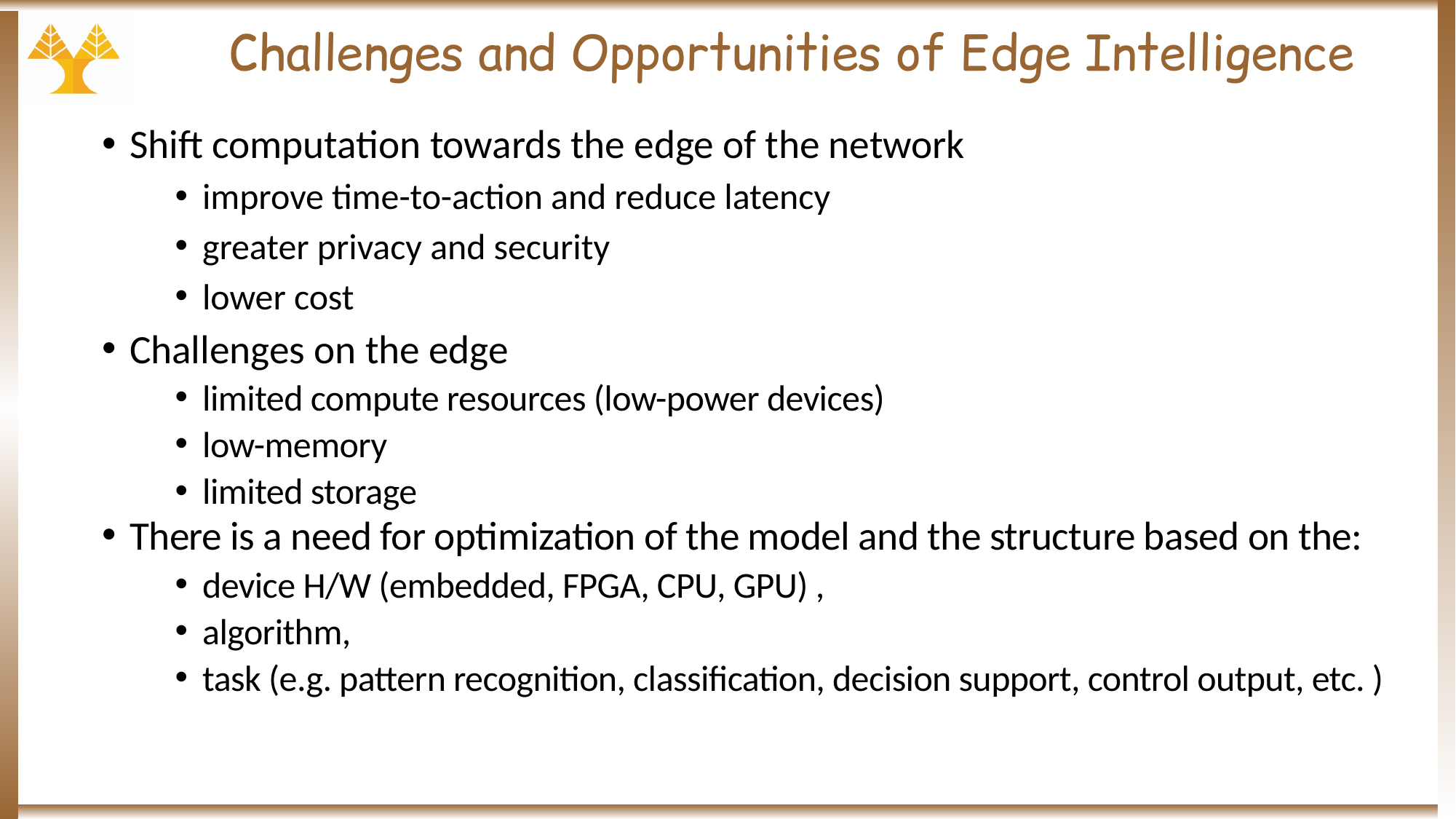

# Challenges and Opportunities of Edge Intelligence
Shift computation towards the edge of the network
improve time-to-action and reduce latency
greater privacy and security
lower cost
Challenges on the edge
limited compute resources (low-power devices)
low-memory
limited storage
There is a need for optimization of the model and the structure based on the:
device H/W (embedded, FPGA, CPU, GPU) ,
algorithm,
task (e.g. pattern recognition, classification, decision support, control output, etc. )